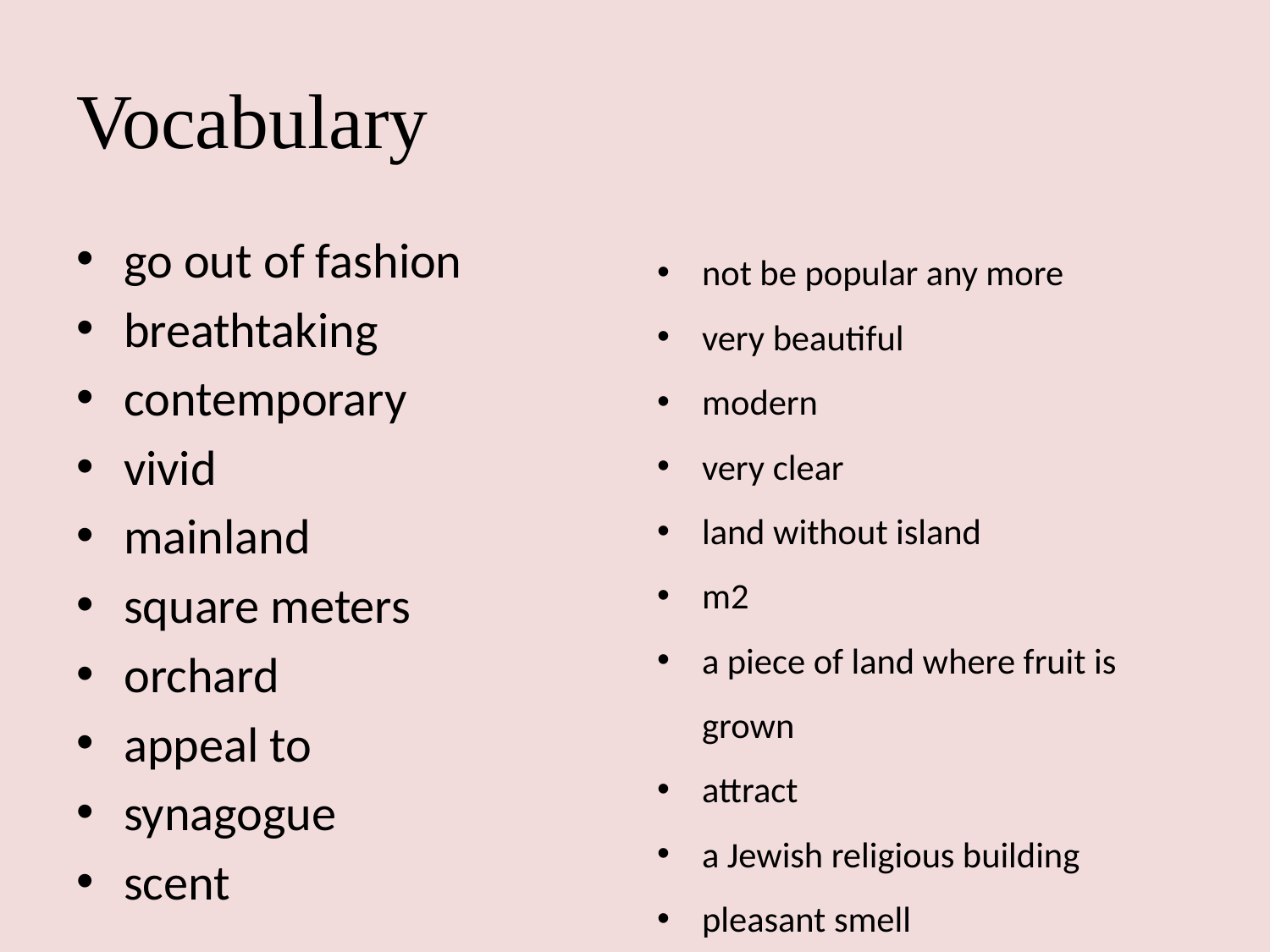

# Vocabulary
go out of fashion
breathtaking
contemporary
vivid
mainland
square meters
orchard
appeal to
synagogue
scent

not be popular any more
very beautiful
modern
very clear
land without island
m2
a piece of land where fruit is grown
attract
a Jewish religious building
pleasant smell